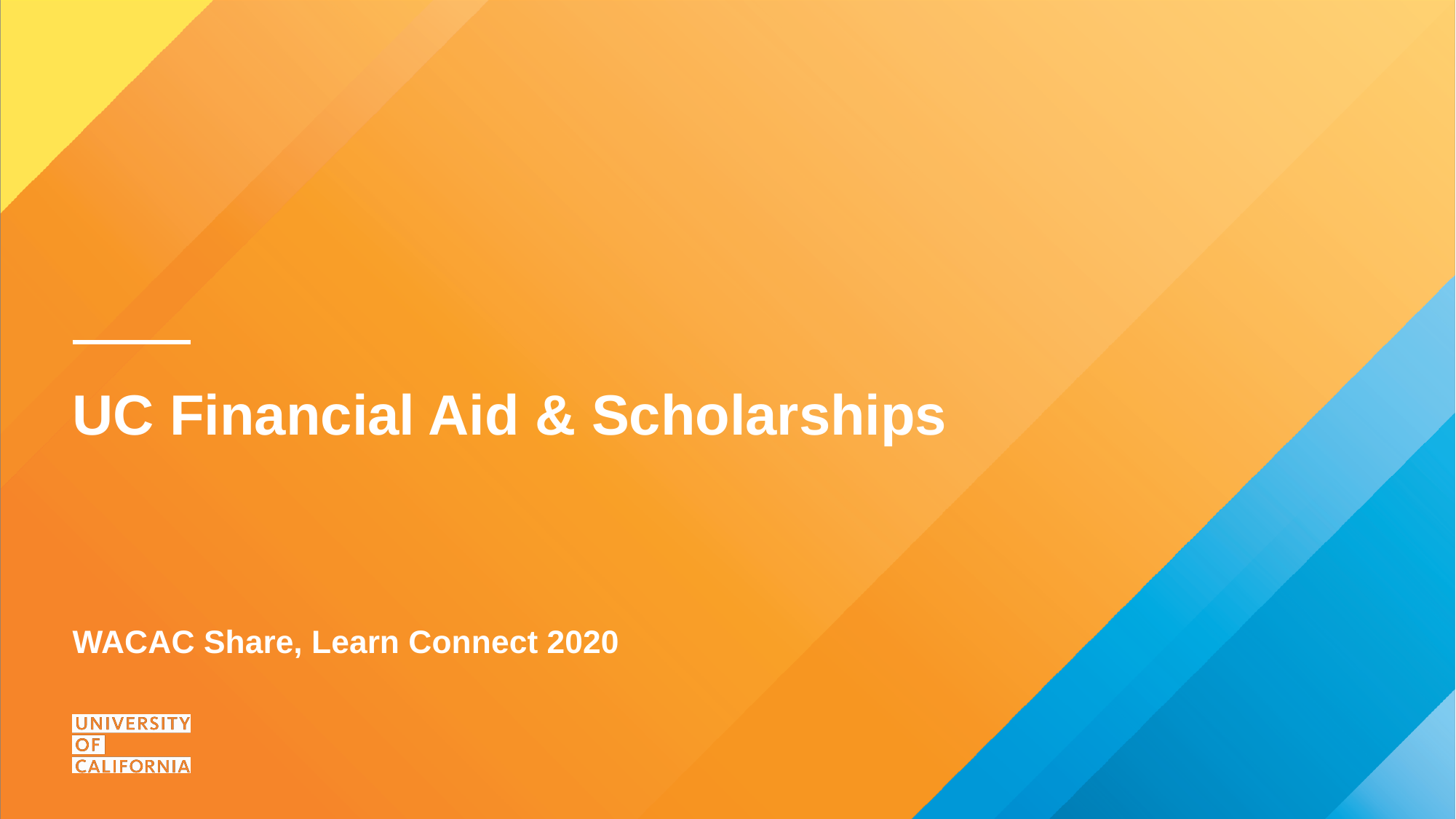

# UC Financial Aid & Scholarships
WACAC Share, Learn Connect 2020